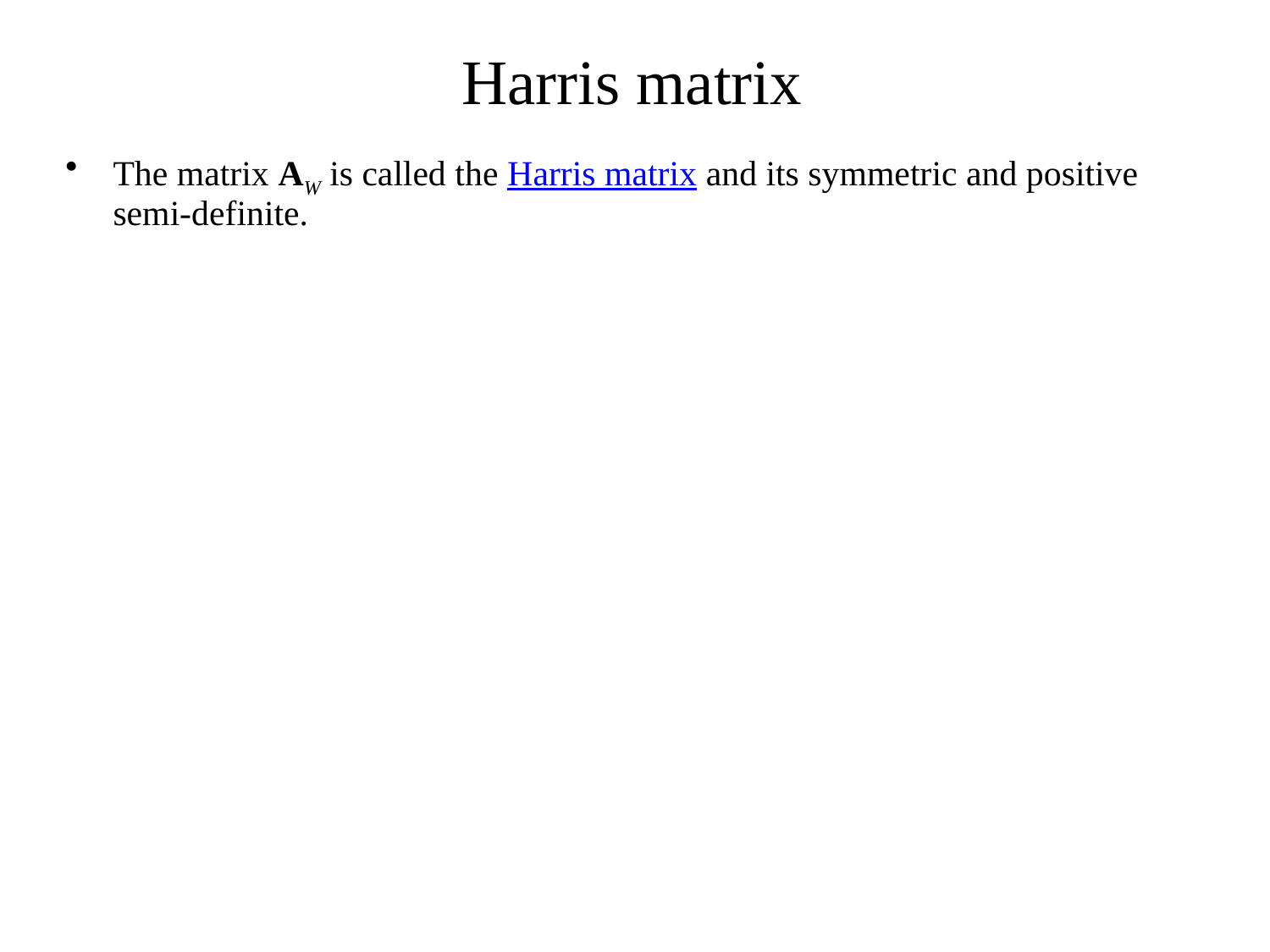

Harris matrix
The matrix AW is called the Harris matrix and its symmetric and positive semi-definite.